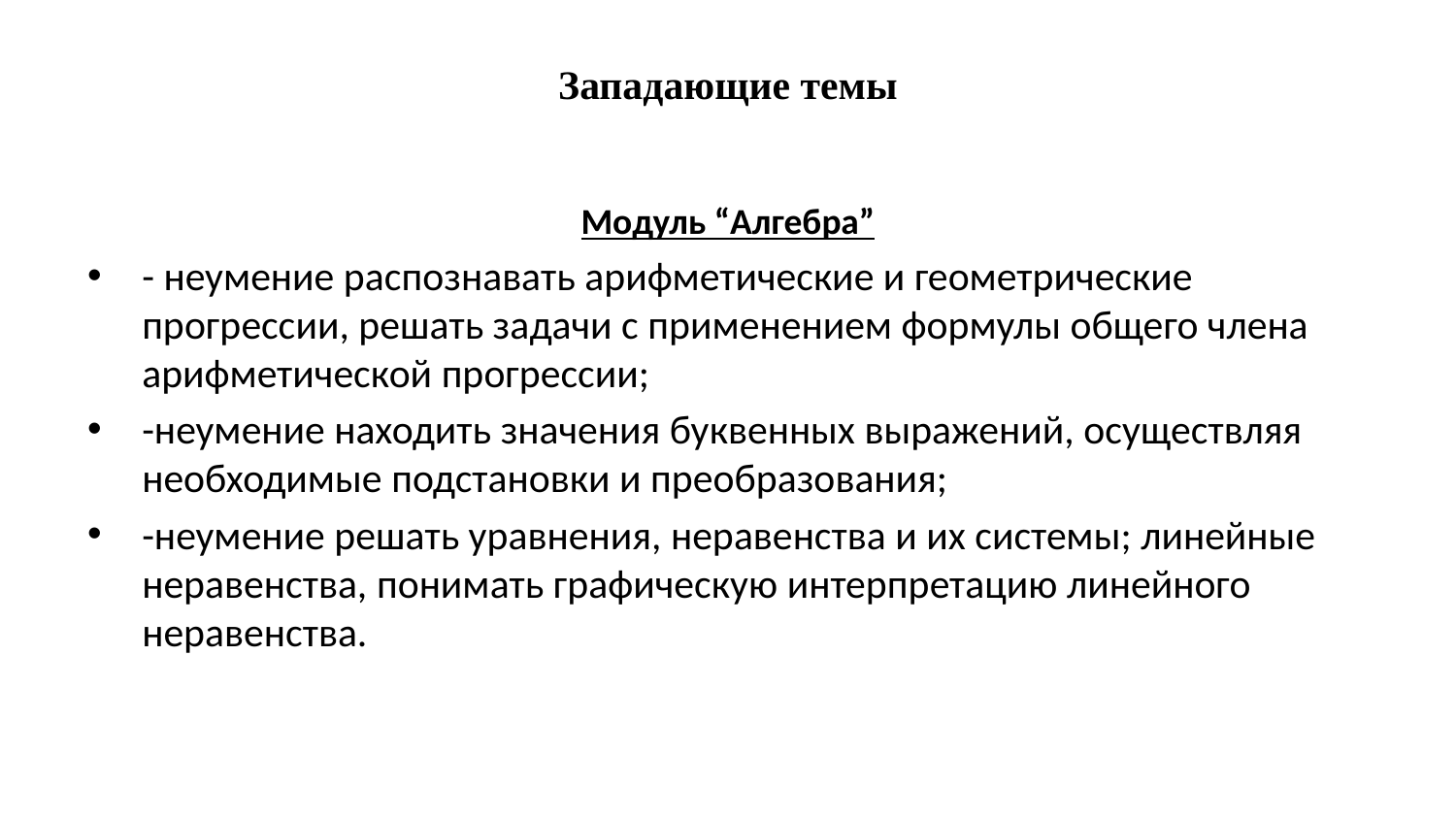

# Западающие темы
Модуль “Алгебра”
- неумение распознавать арифметические и геометрические прогрессии, решать задачи с применением формулы общего члена арифметической прогрессии;
-неумение находить значения буквенных выражений, осуществляя необходимые подстановки и преобразования;
-неумение решать уравнения, неравенства и их системы; линейные неравенства, понимать графическую интерпретацию линейного неравенства.